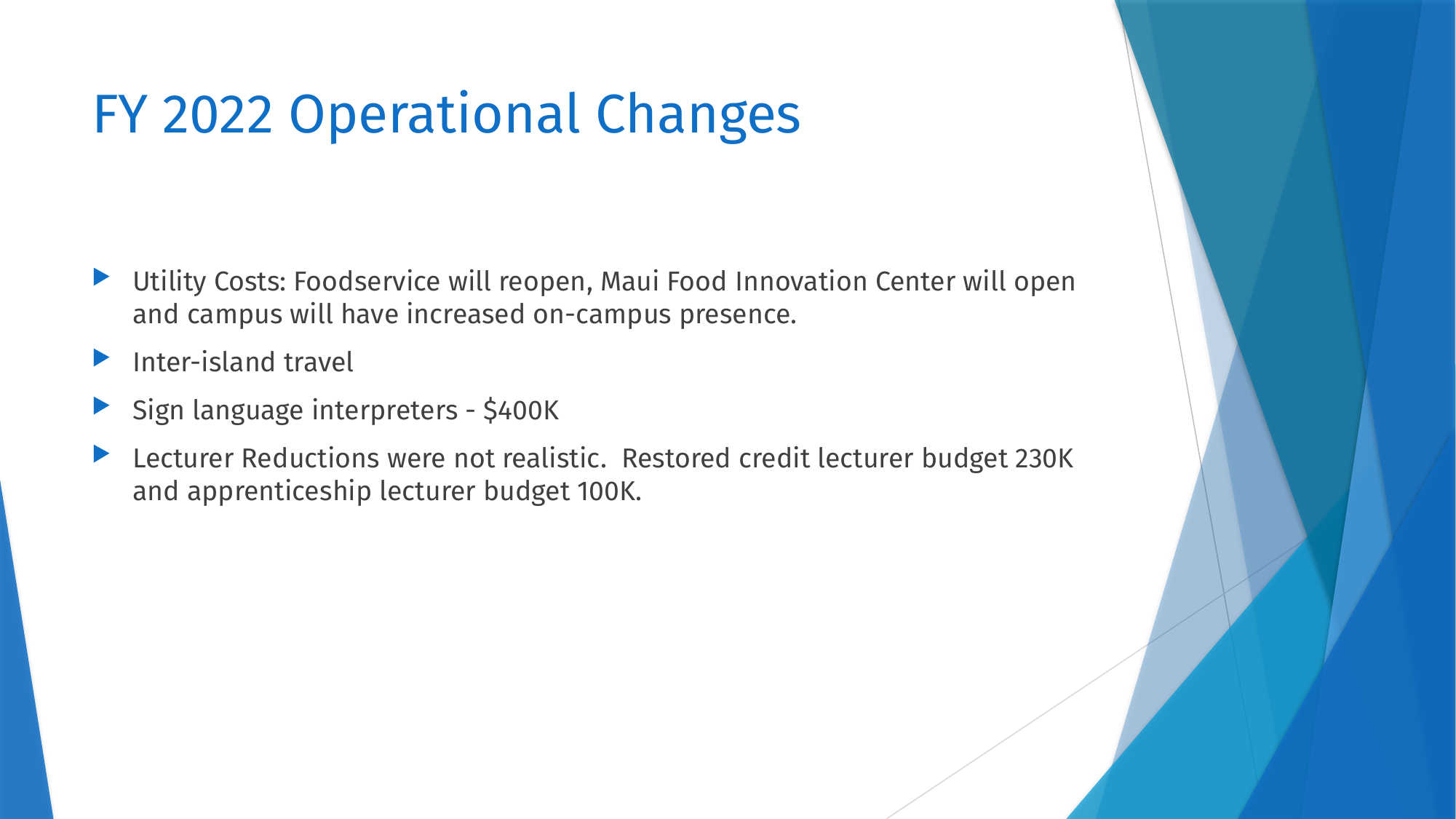

# FY 2022 Operational Changes
Utility Costs: Foodservice will reopen, Maui Food Innovation Center will open and campus will have increased on-campus presence.
Inter-island travel
Sign language interpreters - $400K
Lecturer Reductions were not realistic.  Restored credit lecturer budget 230K and apprenticeship lecturer budget 100K.